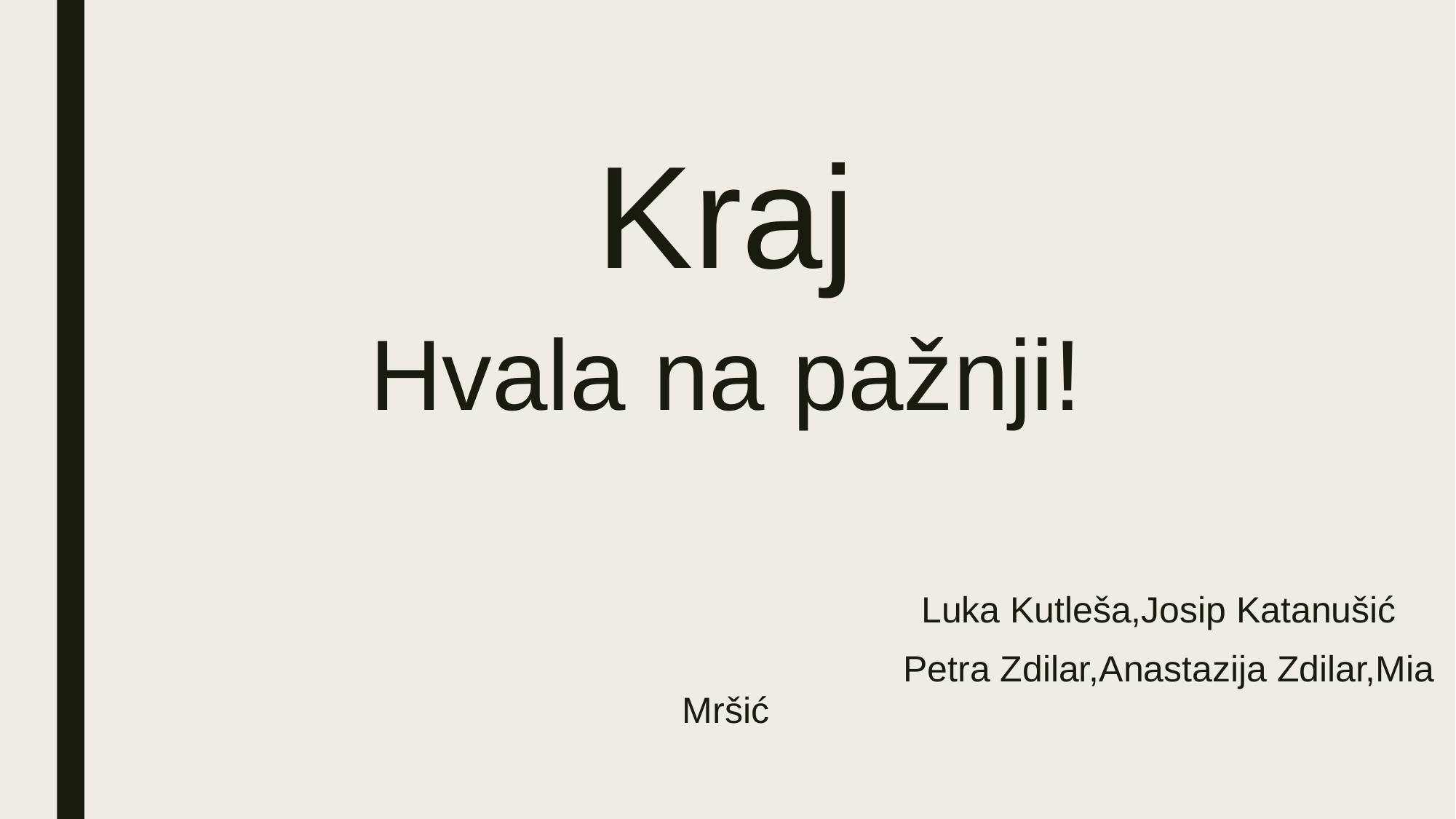

Kraj
Hvala na pažnji!

                                                                                     Luka Kutleša,Josip Katanušić
                                                                                       Petra Zdilar,Anastazija Zdilar,Mia Mršić